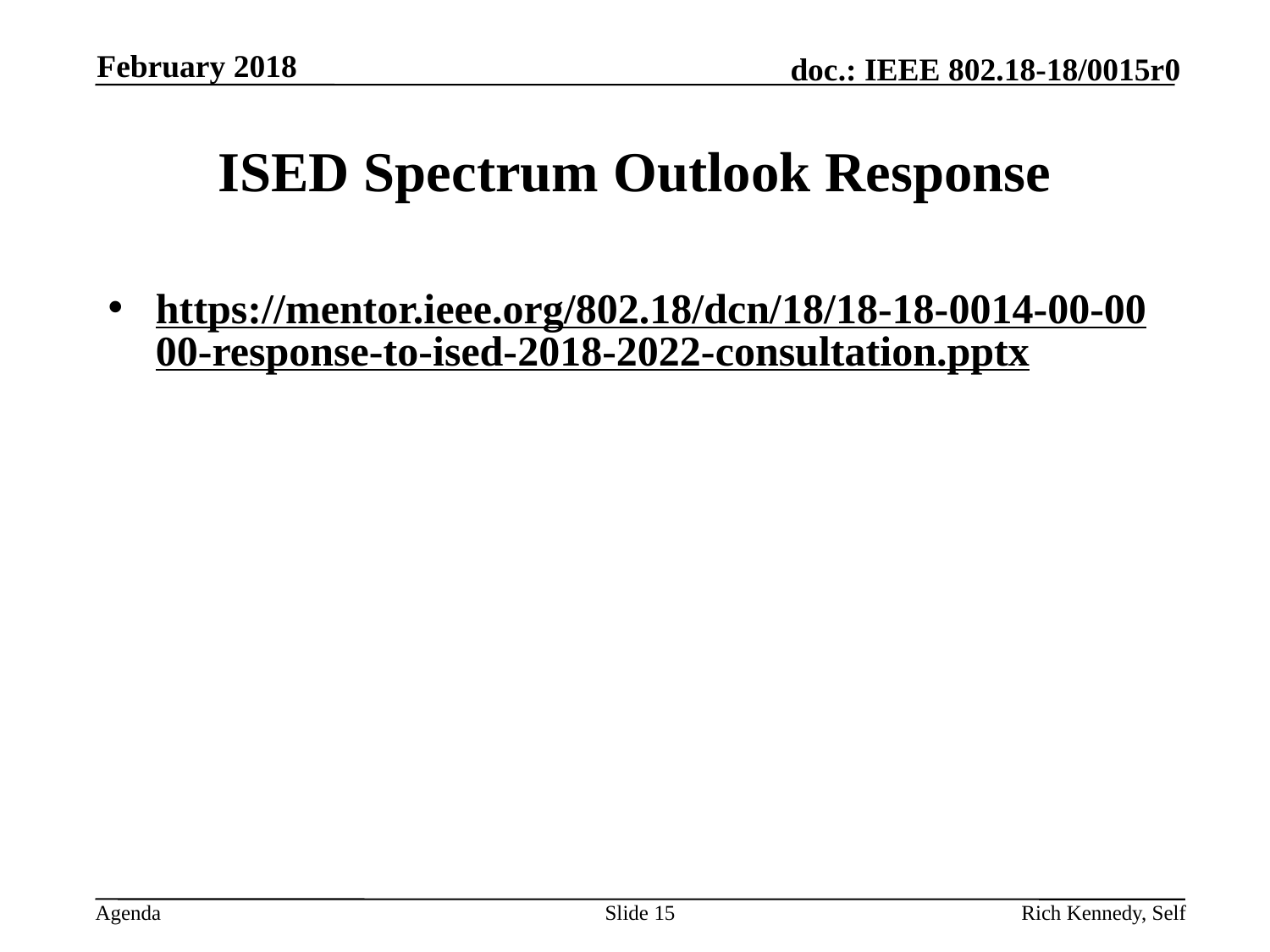

February 2018
# ISED Spectrum Outlook Response
https://mentor.ieee.org/802.18/dcn/18/18-18-0014-00-0000-response-to-ised-2018-2022-consultation.pptx

Slide 15
Rich Kennedy, Self